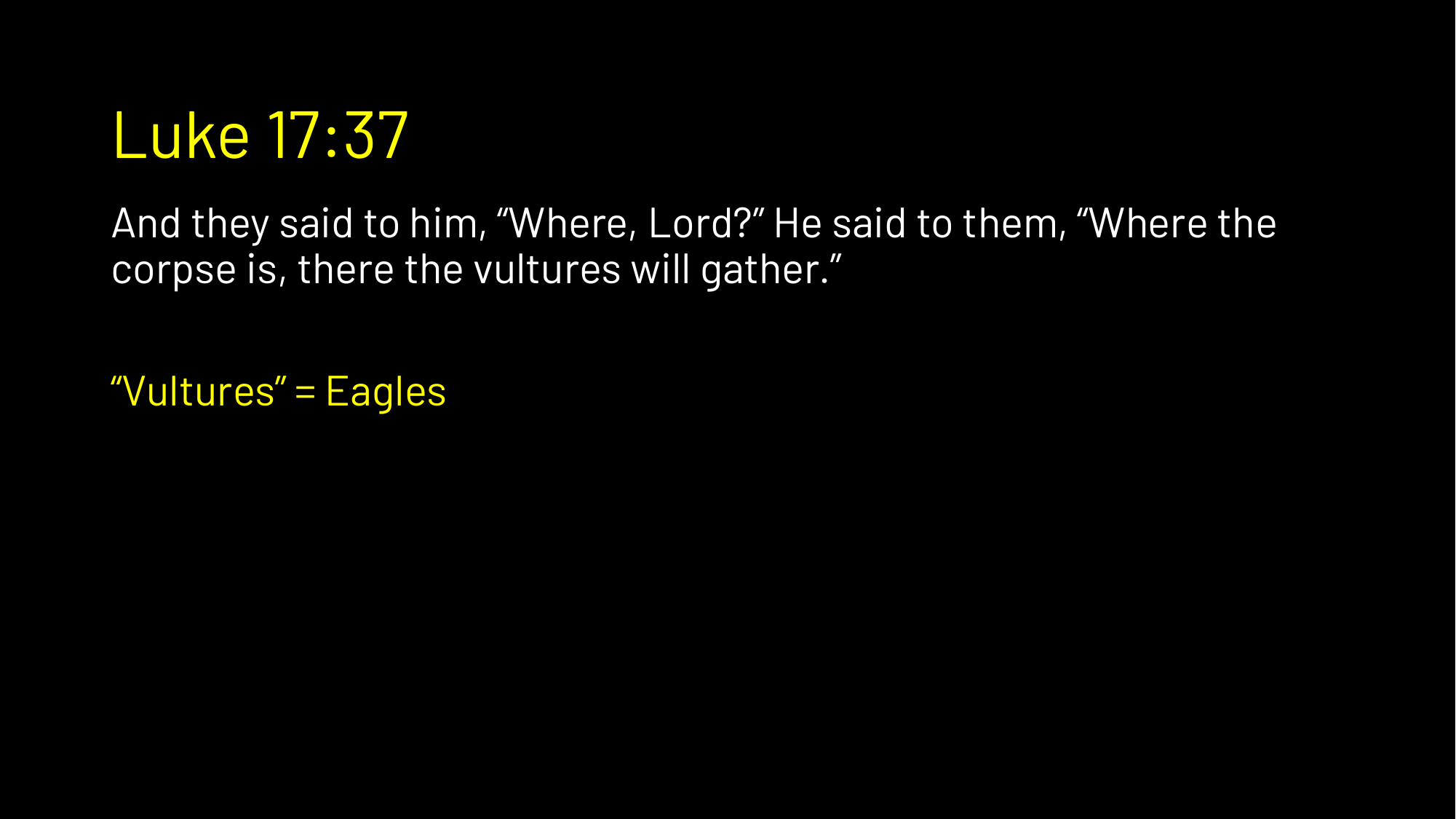

# Luke 17:37
And they said to him, “Where, Lord?” He said to them, “Where the corpse is, there the vultures will gather.”

“Vultures” = Eagles